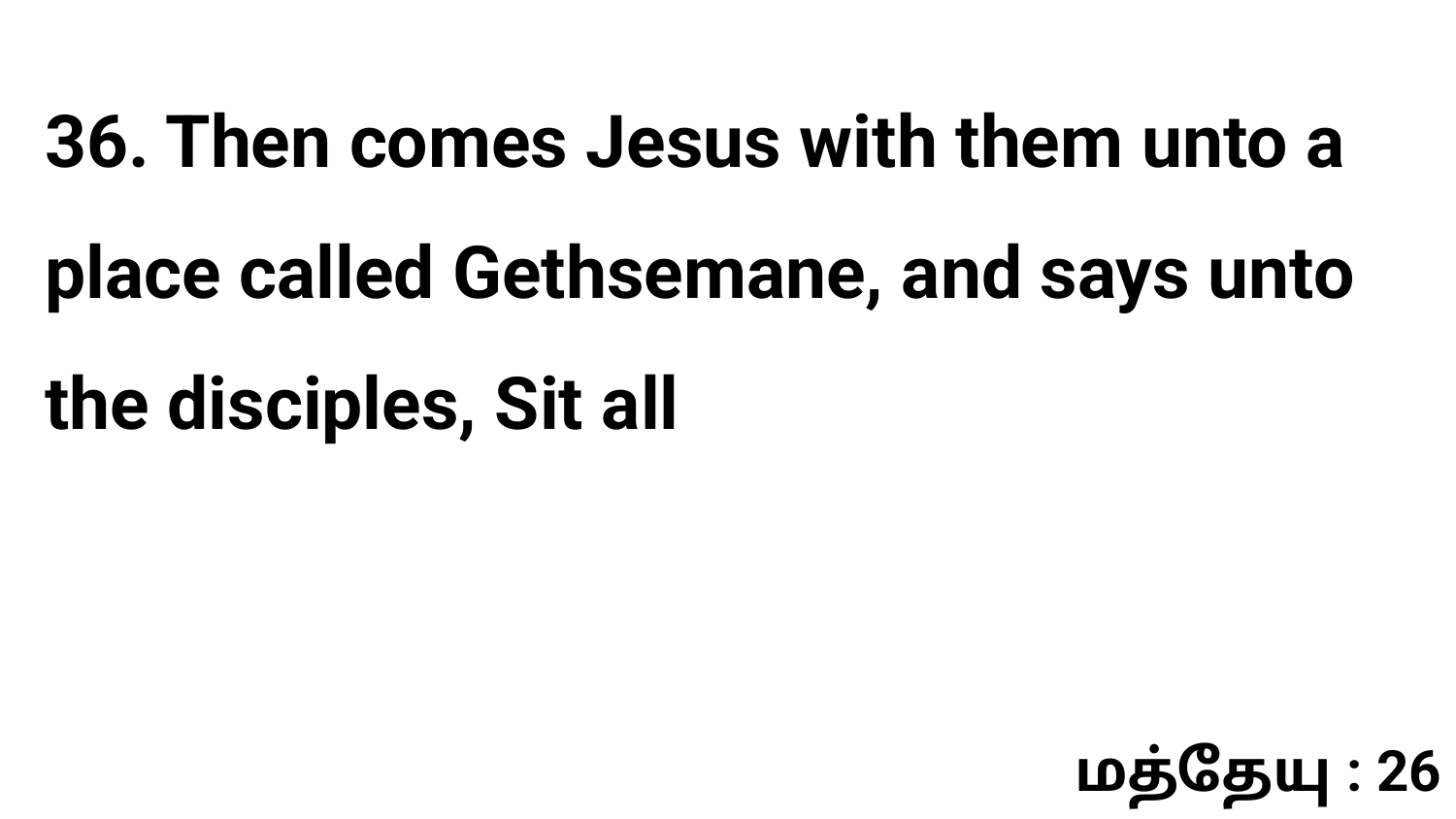

36. Then comes Jesus with them unto a place called Gethsemane, and says unto the disciples, Sit all
மத்தேயு : 26